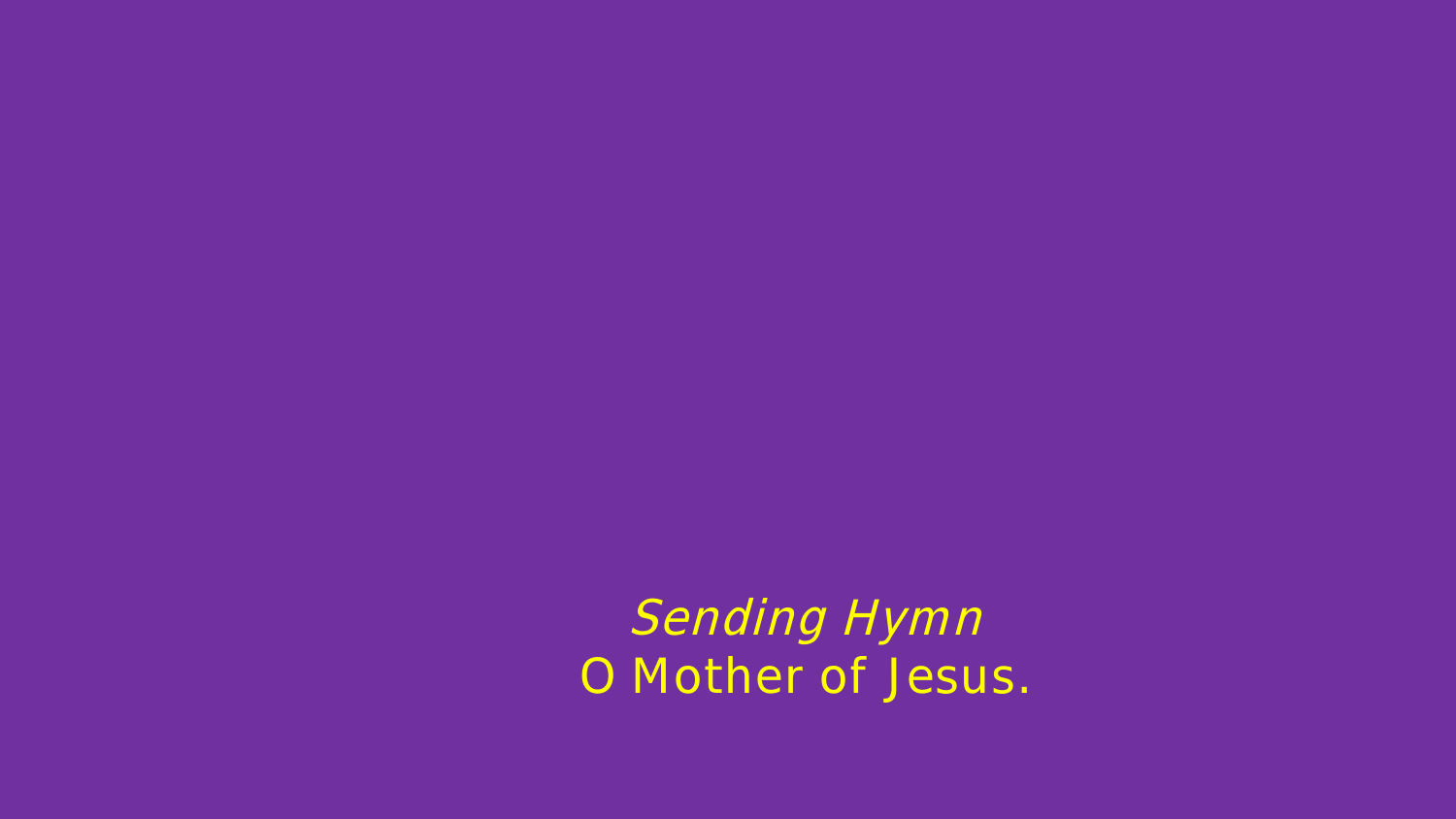

# Sending Hymn O Mother of Jesus.